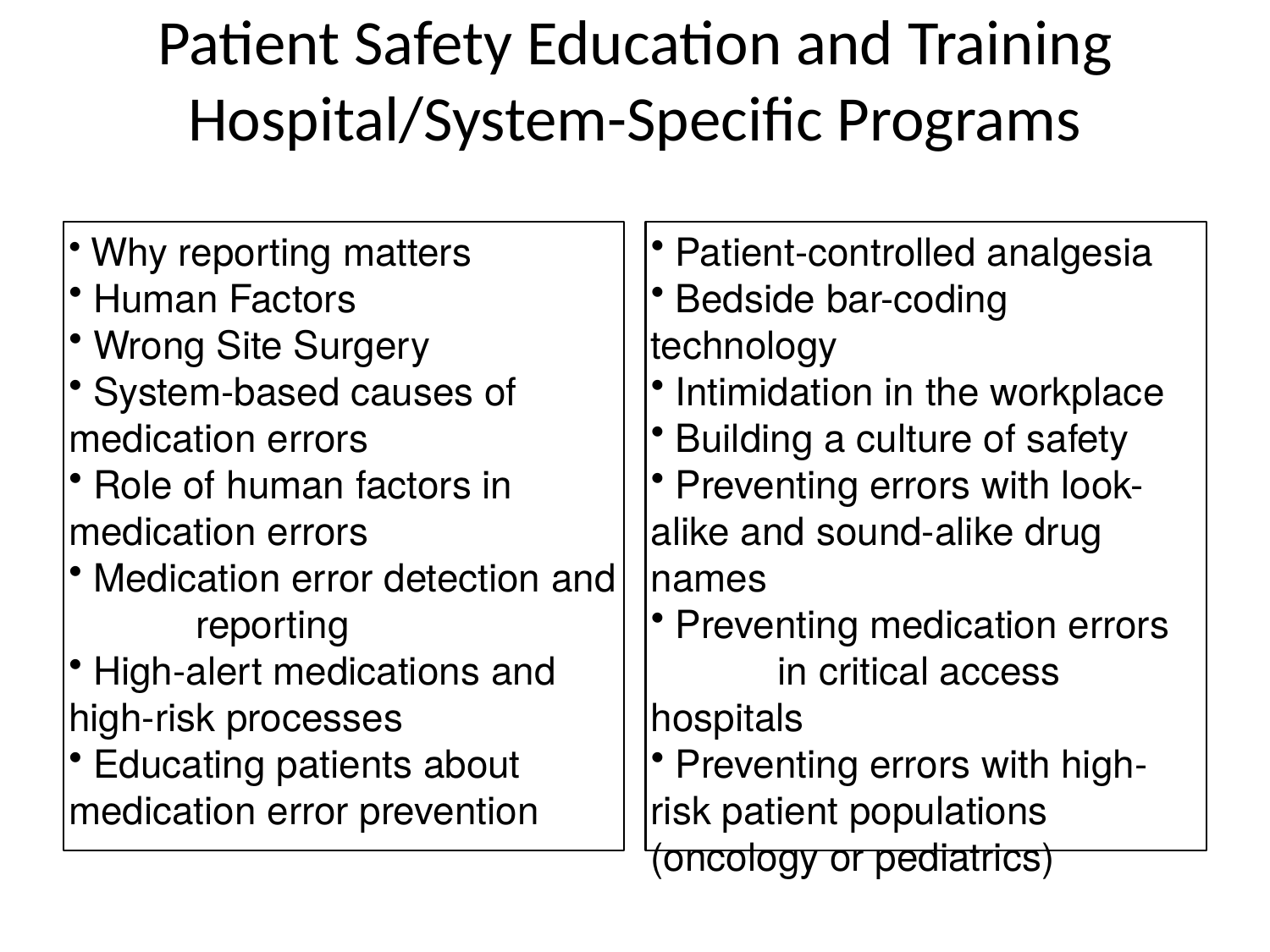

# Patient Safety Education and Training Hospital/System-Specific Programs
 Why reporting matters
 Human Factors
 Wrong Site Surgery
 System-based causes of    	medication errors
 Role of human factors in 	medication errors
 Medication error detection and 	reporting
 High-alert medications and 	high-risk processes
 Educating patients about 	medication error prevention
 Patient-controlled analgesia
 Bedside bar-coding 	technology
 Intimidation in the workplace
 Building a culture of safety
 Preventing errors with look-	alike and sound-alike drug 	names
 Preventing medication errors 	in critical access hospitals
 Preventing errors with high-	risk patient populations 	(oncology or pediatrics)